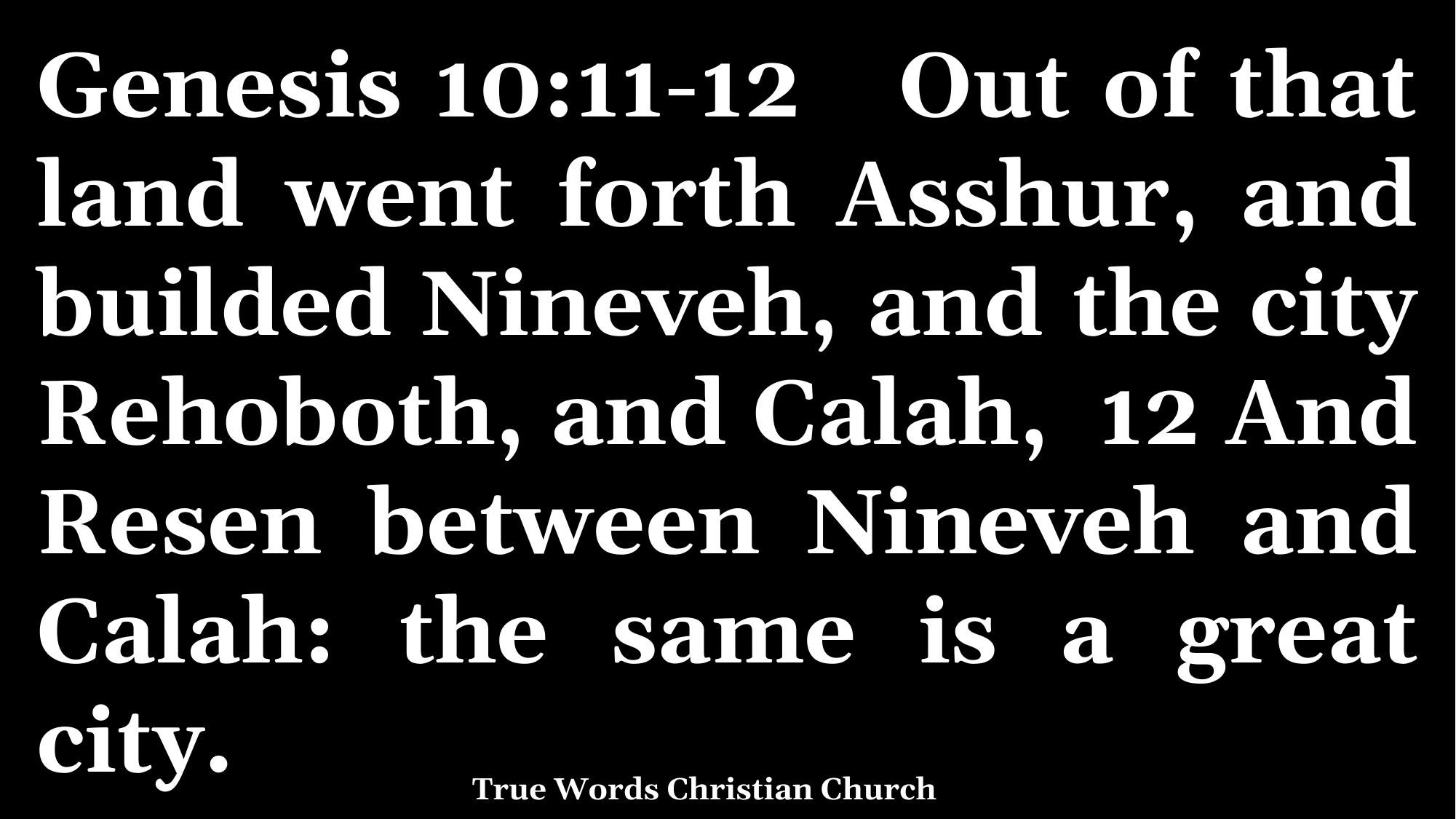

Genesis 10:11-12   Out of that land went forth Asshur, and builded Nineveh, and the city Rehoboth, and Calah,  12 And Resen between Nineveh and Calah: the same is a great city.
True Words Christian Church